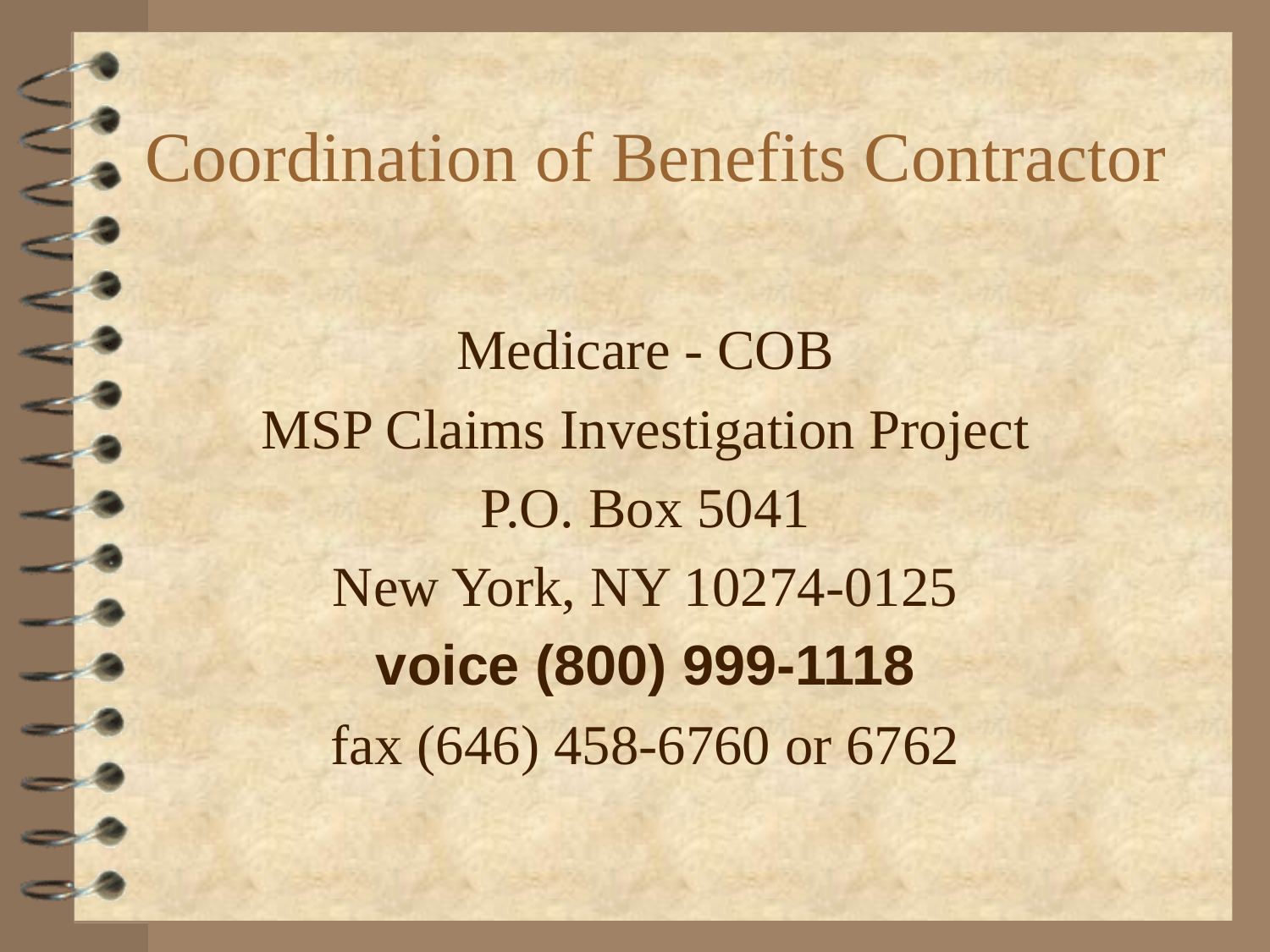

# Coordination of Benefits Contractor
Medicare - COB
MSP Claims Investigation Project
P.O. Box 5041
New York, NY 10274-0125
voice (800) 999-1118
fax (646) 458-6760 or 6762